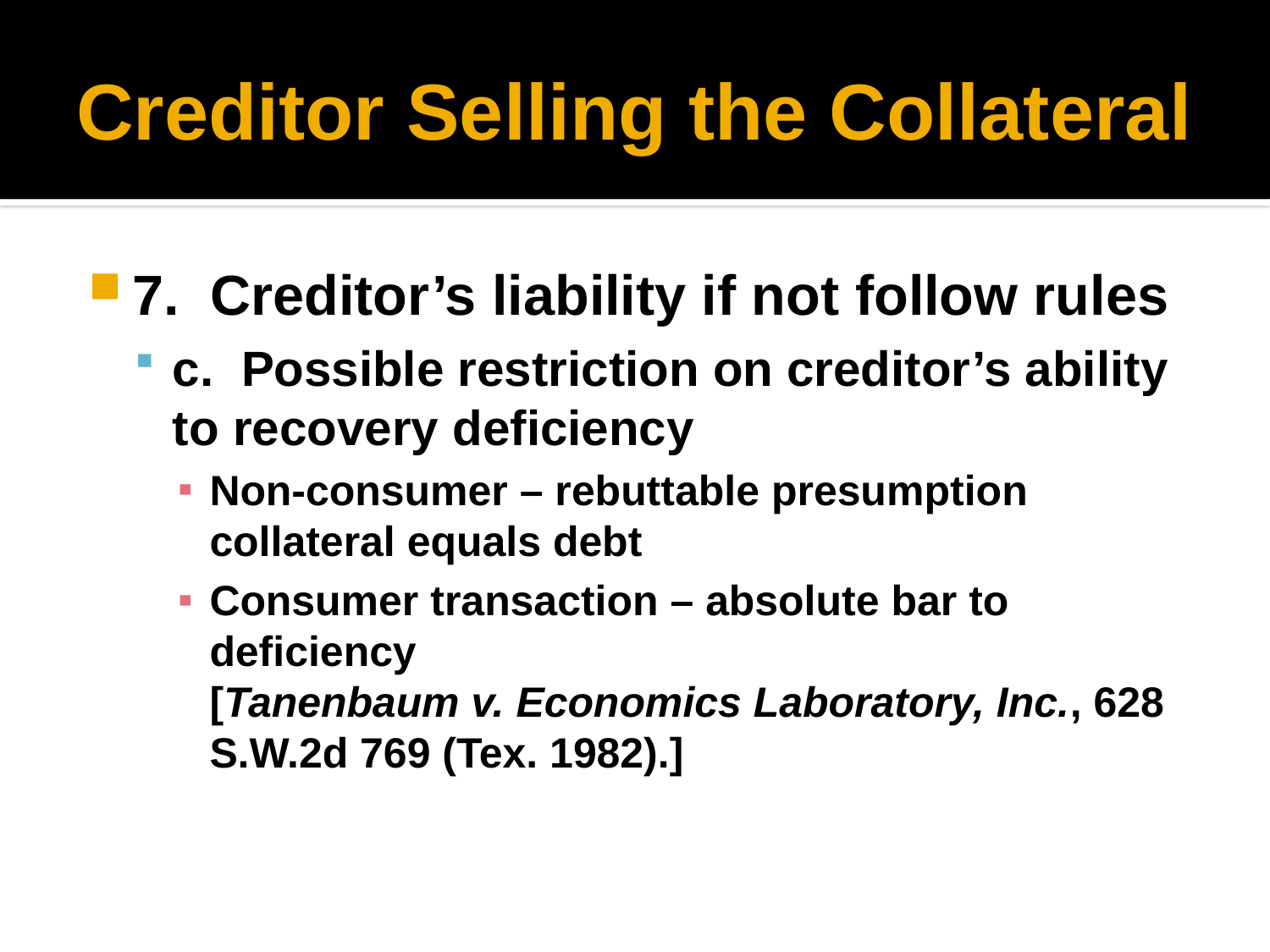

# Creditor Selling the Collateral
7.  Creditor’s liability if not follow rules
c.  Possible restriction on creditor’s ability to recovery deficiency
Non-consumer – rebuttable presumption collateral equals debt
Consumer transaction – absolute bar to deficiency
[Tanenbaum v. Economics Laboratory, Inc., 628 S.W.2d 769 (Tex. 1982).]